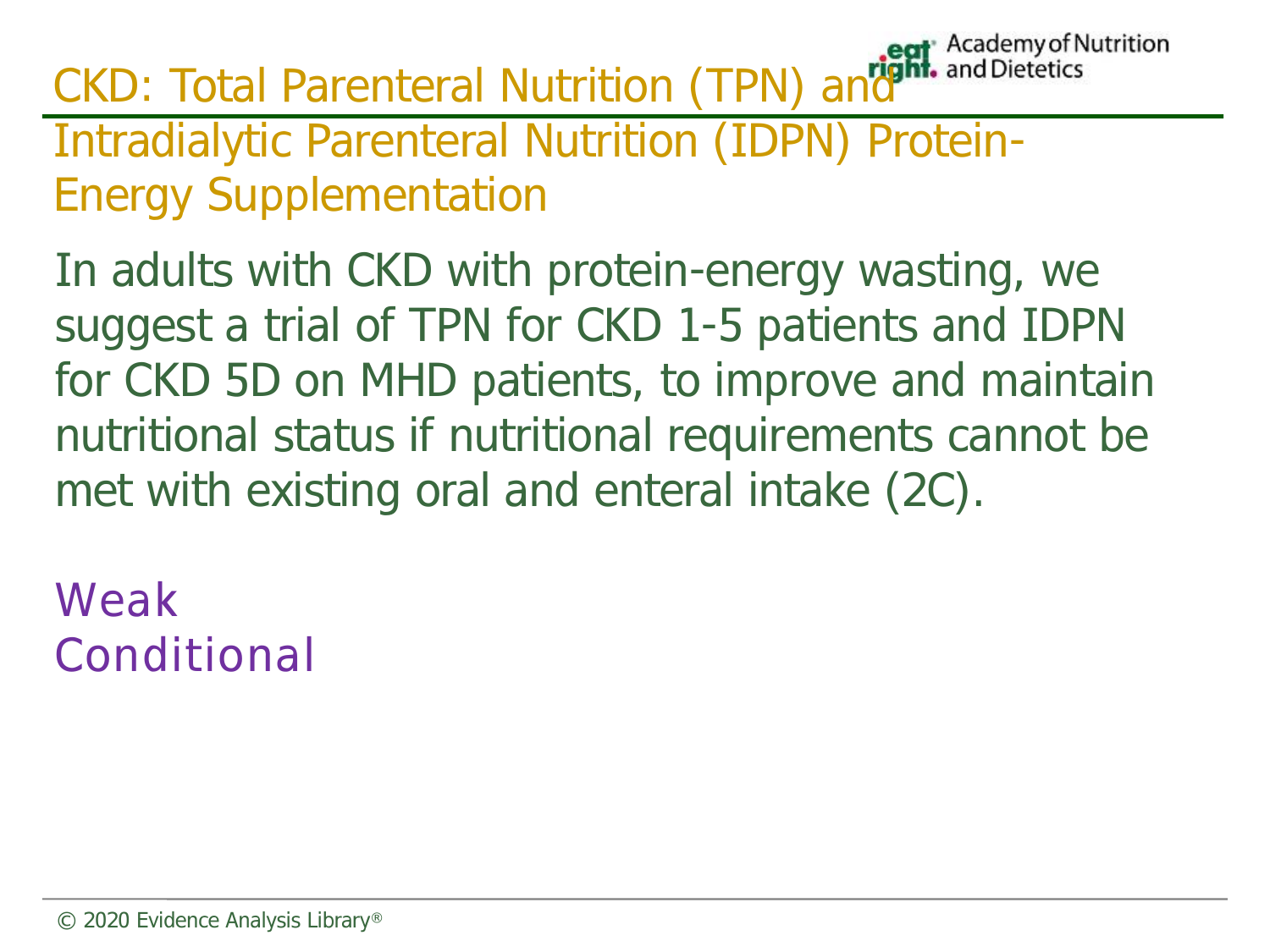

# CKD: Total Parenteral Nutrition (TPN) and Intradialytic Parenteral Nutrition (IDPN) Protein-Energy Supplementation
In adults with CKD with protein-energy wasting, we suggest a trial of TPN for CKD 1-5 patients and IDPN for CKD 5D on MHD patients, to improve and maintain nutritional status if nutritional requirements cannot be met with existing oral and enteral intake (2C).

Weak
Conditional
© 2020 Evidence Analysis Library®